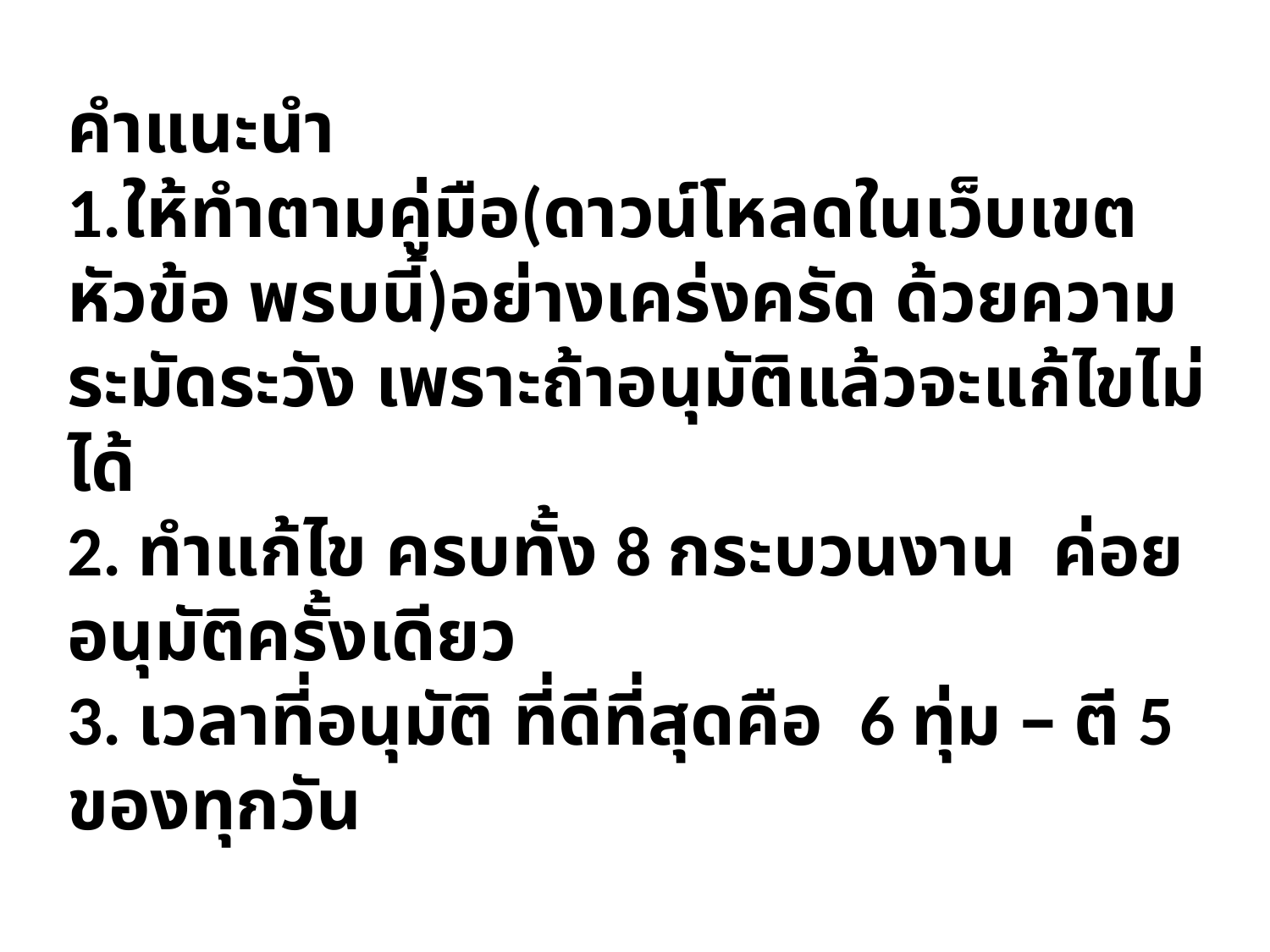

คำแนะนำ
1.ให้ทำตามคู่มือ(ดาวน์โหลดในเว็บเขต หัวข้อ พรบนี้)อย่างเคร่งครัด ด้วยความระมัดระวัง เพราะถ้าอนุมัติแล้วจะแก้ไขไม่ได้
2. ทำแก้ไข ครบทั้ง 8 กระบวนงาน  ค่อยอนุมัติครั้งเดียว
3. เวลาที่อนุมัติ ที่ดีที่สุดคือ  6 ทุ่ม – ตี 5 ของทุกวัน